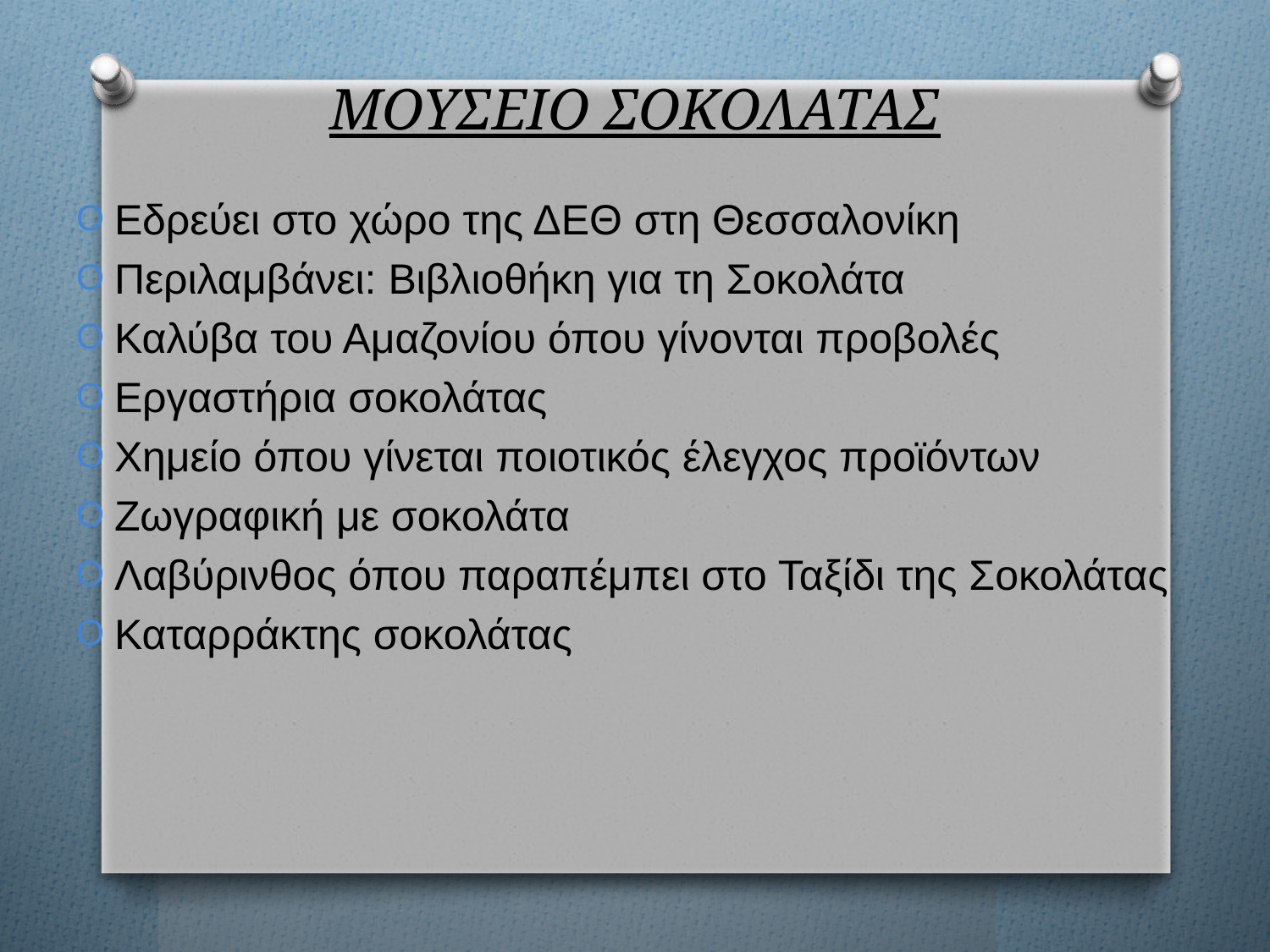

# ΜΟΥΣΕΙΟ ΣΟΚΟΛΑΤΑΣ
Εδρεύει στο χώρο της ΔΕΘ στη Θεσσαλονίκη
Περιλαμβάνει: Βιβλιοθήκη για τη Σοκολάτα
Καλύβα του Αμαζονίου όπου γίνονται προβολές
Εργαστήρια σοκολάτας
Χημείο όπου γίνεται ποιοτικός έλεγχος προϊόντων
Ζωγραφική με σοκολάτα
Λαβύρινθος όπου παραπέμπει στο Ταξίδι της Σοκολάτας
Καταρράκτης σοκολάτας